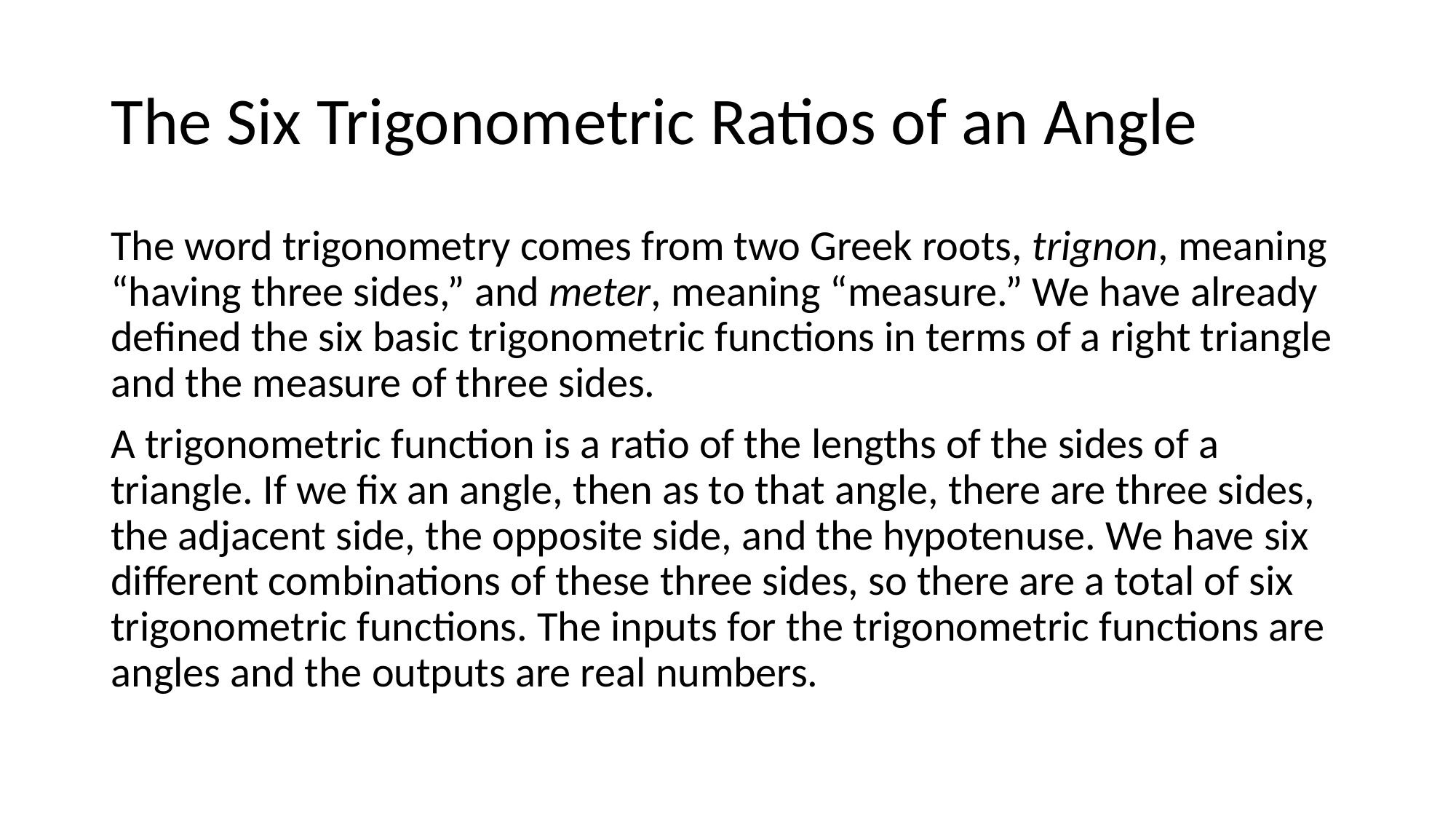

# The Six Trigonometric Ratios of an Angle
The word trigonometry comes from two Greek roots, trignon, meaning “having three sides,” and meter, meaning “measure.” We have already defined the six basic trigonometric functions in terms of a right triangle and the measure of three sides.
A trigonometric function is a ratio of the lengths of the sides of a triangle. If we fix an angle, then as to that angle, there are three sides, the adjacent side, the opposite side, and the hypotenuse. We have six different combinations of these three sides, so there are a total of six trigonometric functions. The inputs for the trigonometric functions are angles and the outputs are real numbers.